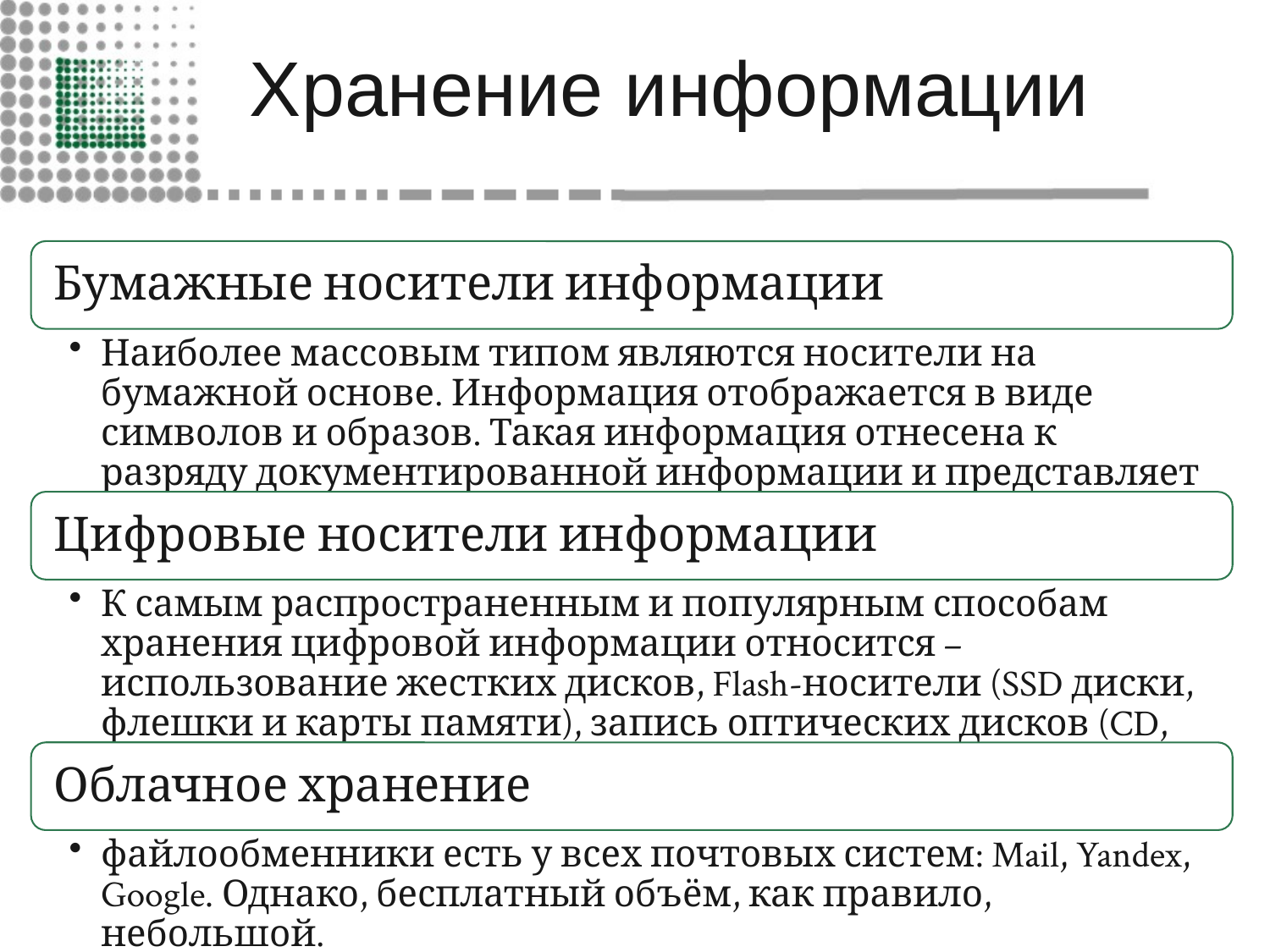

# Хранение информации
Бумажные носители информации
Наиболее массовым типом являются носители на бумажной основе. Информация отображается в виде символов и образов. Такая информация отнесена к разряду документированной информации и представляет собой различные виды документов.
Цифровые носители информации
К самым распространенным и популярным способам хранения цифровой информации относится – использование жестких дисков, Flash-носители (SSD диски, флешки и карты памяти), запись оптических дисков (CD, DVD и диски Blu-Ray)
Облачное хранение
файлообменники есть у всех почтовых систем: Mail, Yandex, Google. Однако, бесплатный объём, как правило, небольшой.